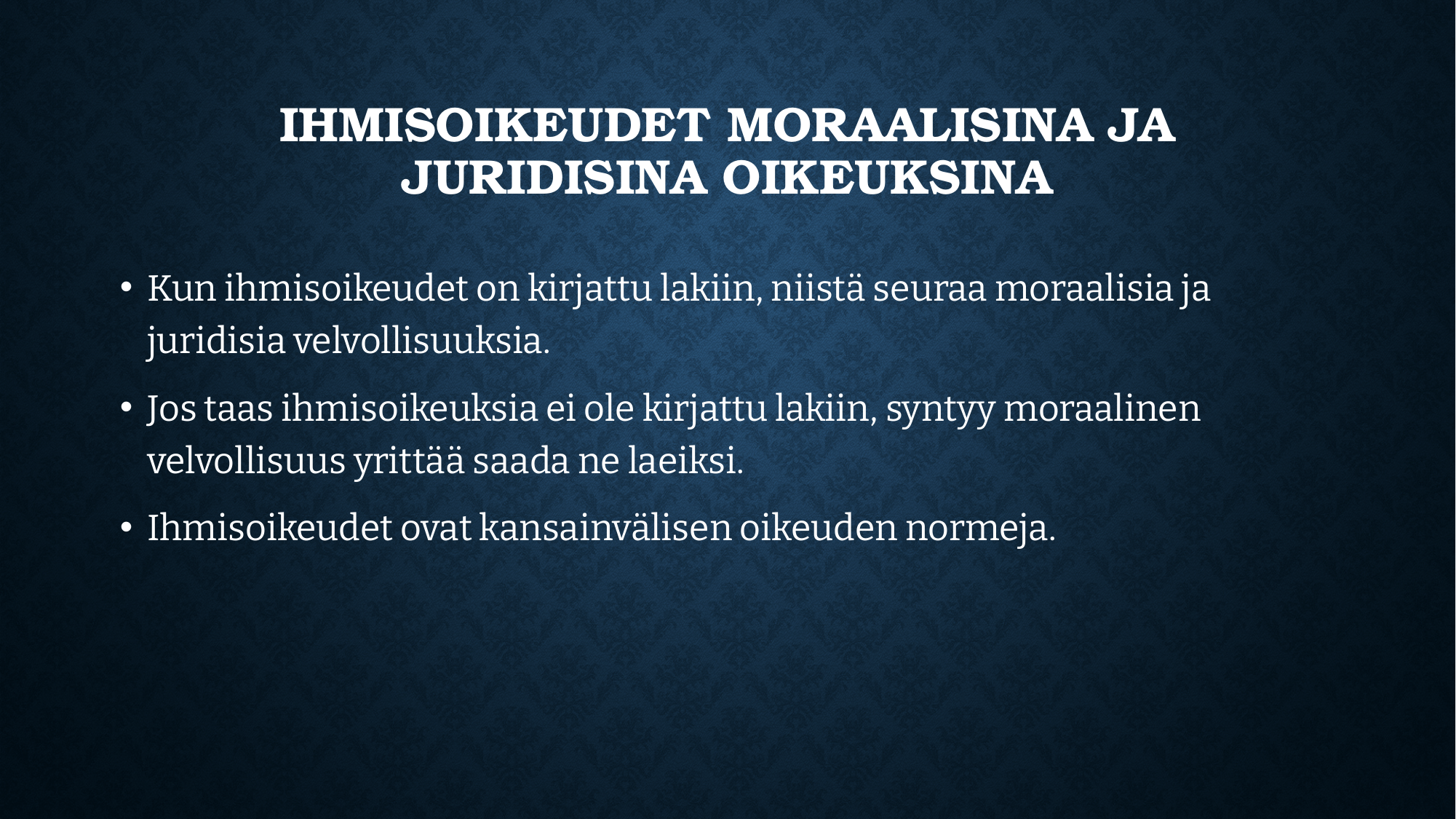

# IHMISOIKEUDET MORAALISINA JA JURIDISINA OIKEUKSINA
Kun ihmisoikeudet on kirjattu lakiin, niistä seuraa moraalisia ja juridisia velvollisuuksia.
Jos taas ihmisoikeuksia ei ole kirjattu lakiin, syntyy moraalinen velvollisuus yrittää saada ne laeiksi.
Ihmisoikeudet ovat kansainvälisen oikeuden normeja.